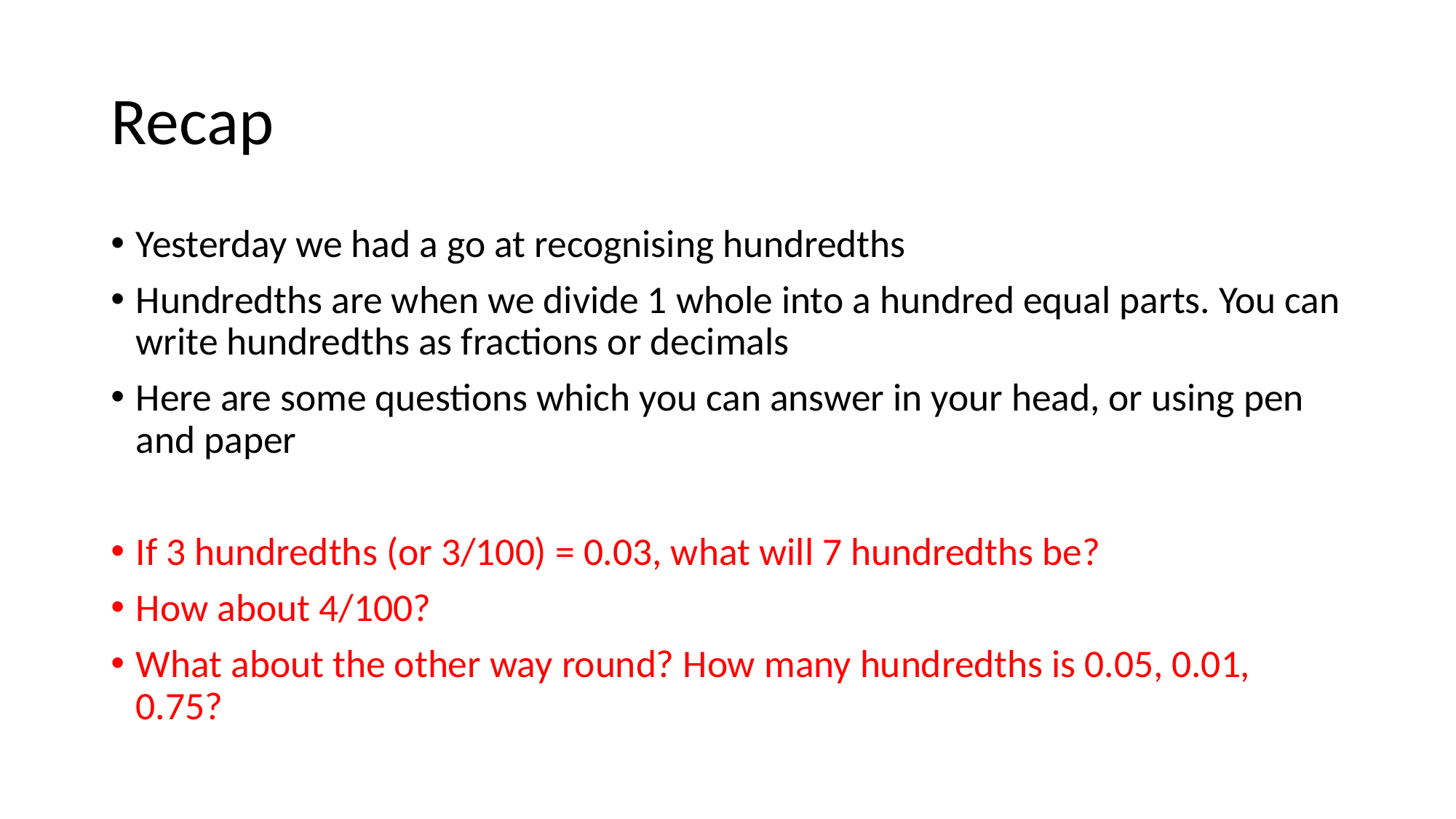

# Recap
Yesterday we had a go at recognising hundredths
Hundredths are when we divide 1 whole into a hundred equal parts. You can write hundredths as fractions or decimals
Here are some questions which you can answer in your head, or using pen and paper

If 3 hundredths (or 3/100) = 0.03, what will 7 hundredths be?
How about 4/100?
What about the other way round? How many hundredths is 0.05, 0.01, 0.75?